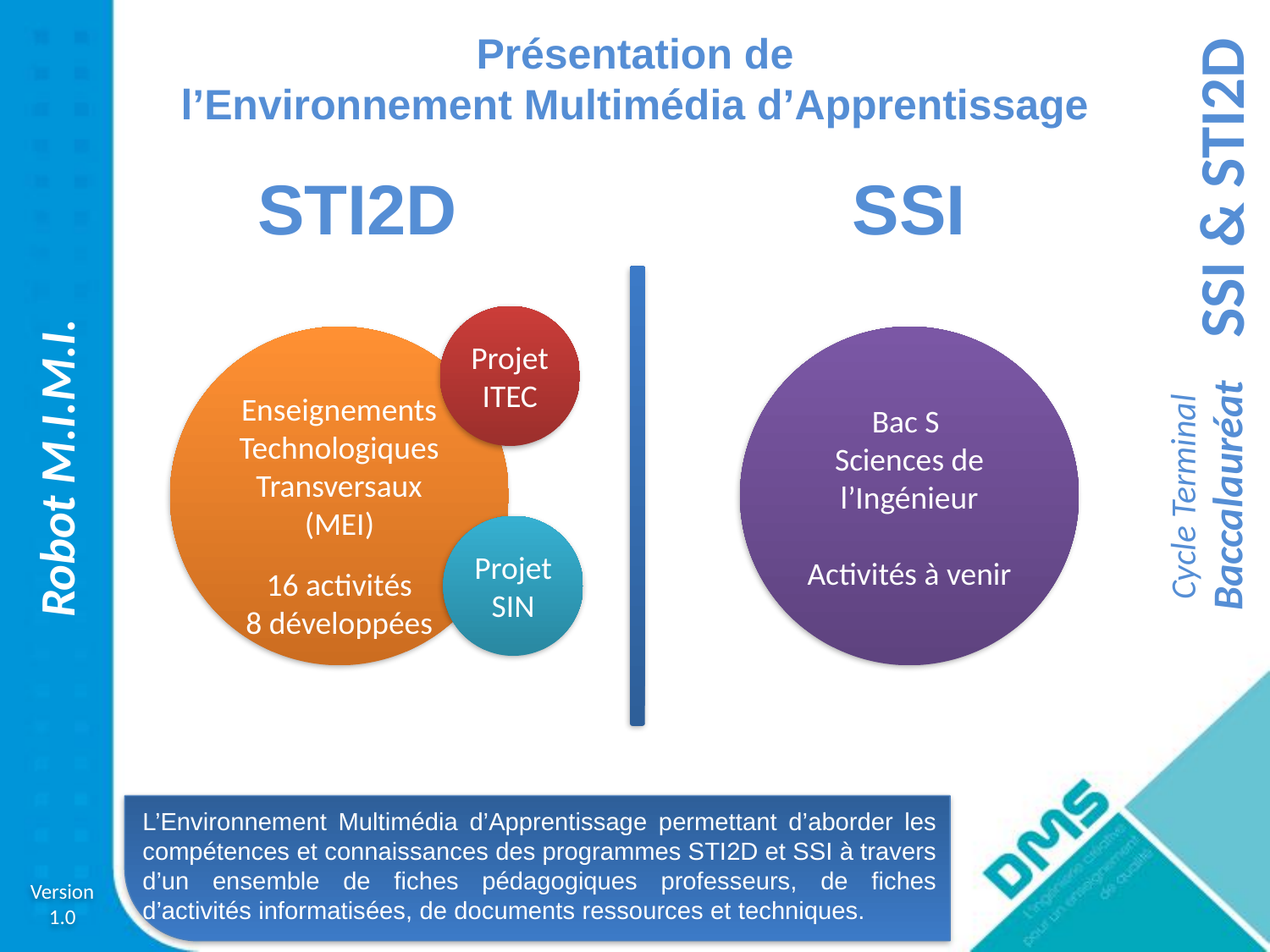

Présentation de
l’Environnement Multimédia d’Apprentissage
STI2D
SSI

Projet ITEC

Enseignements
Technologiques
Transversaux (MEI)

16 activités
8 développées

Bac S
Sciences de l’Ingénieur

Activités à venir

Projet SIN

L’Environnement Multimédia d’Apprentissage permettant d’aborder les compétences et connaissances des programmes STI2D et SSI à travers d’un ensemble de fiches pédagogiques professeurs, de fiches d’activités informatisées, de documents ressources et techniques.